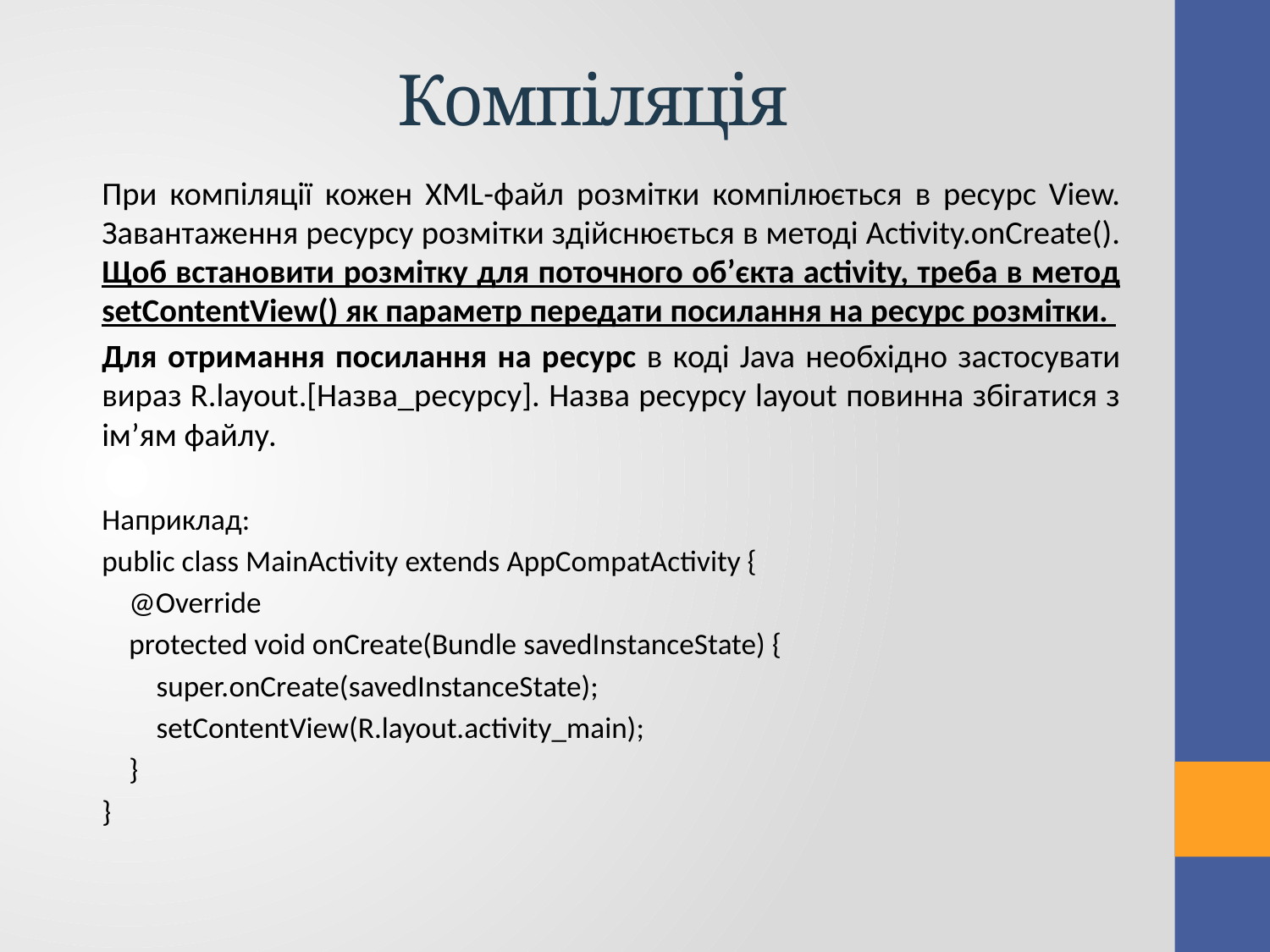

# Компіляція
При компіляції кожен XML-файл розмітки компілюється в ресурс View. Завантаження ресурсу розмітки здійснюється в методі Activity.onCreate(). Щоб встановити розмітку для поточного об’єкта activity, треба в метод setContentView() як параметр передати посилання на ресурс розмітки.
Для отримання посилання на ресурс в коді Java необхідно застосувати вираз R.layout.[Назва_ресурсу]. Назва ресурсу layout повинна збігатися з ім’ям файлу.

Наприклад:
public class MainActivity extends AppCompatActivity {
    @Override
    protected void onCreate(Bundle savedInstanceState) {
        super.onCreate(savedInstanceState);
        setContentView(R.layout.activity_main);
    }
}